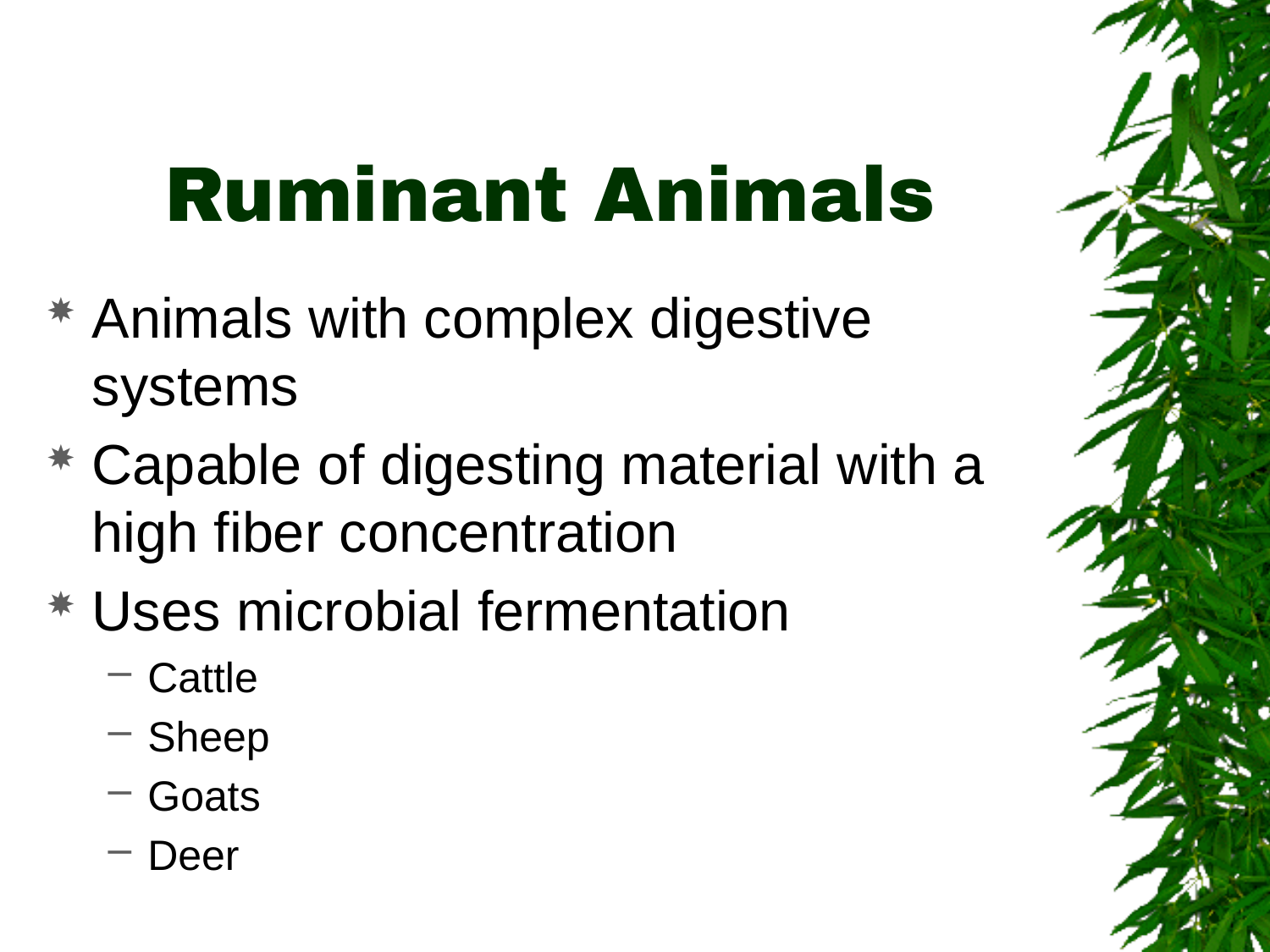

# Ruminant Animals
Animals with complex digestive systems
Capable of digesting material with a high fiber concentration
Uses microbial fermentation
Cattle
Sheep
Goats
Deer